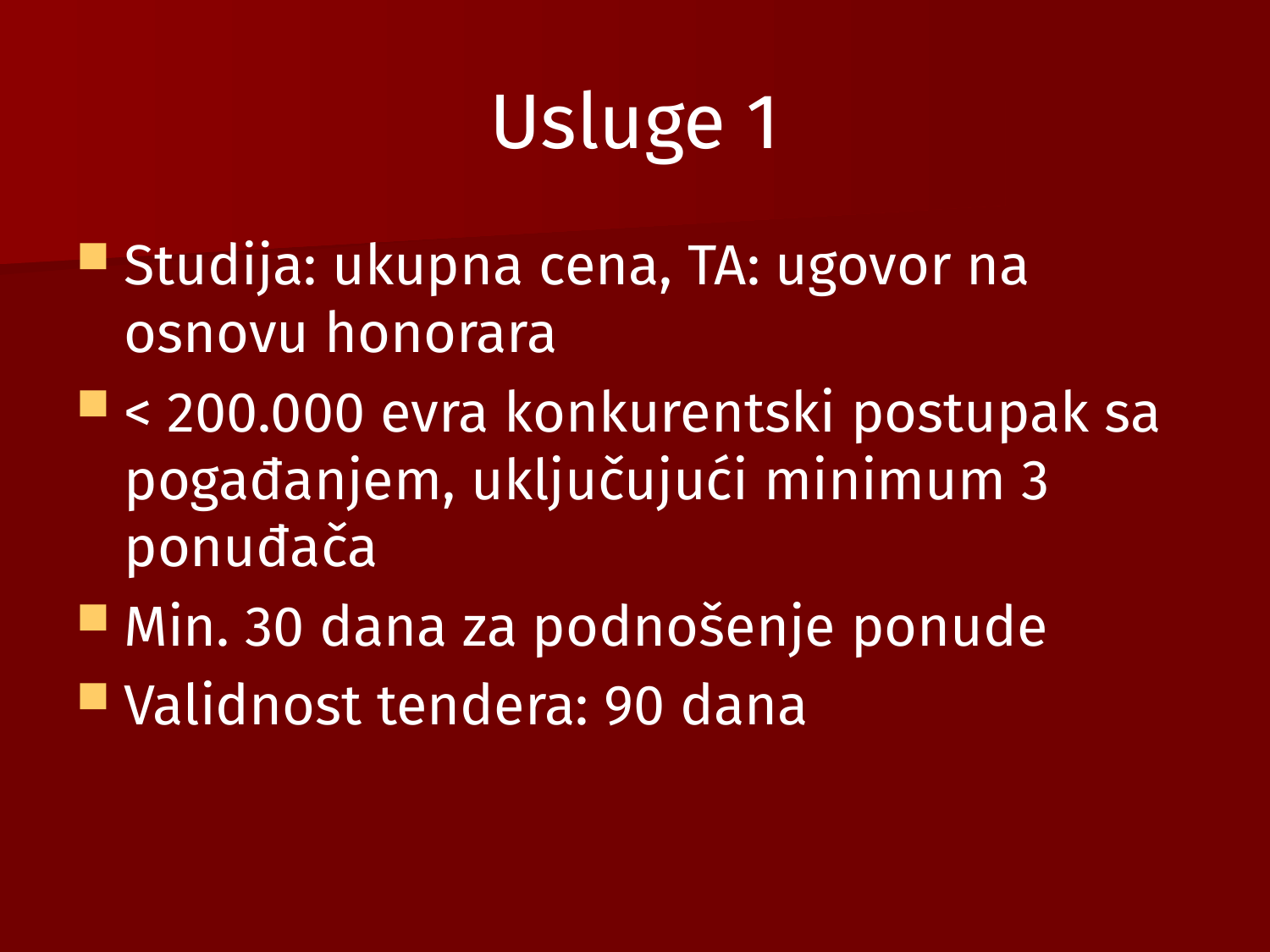

# Usluge 1
Studija: ukupna cena, TA: ugovor na osnovu honorara
< 200.000 evra konkurentski postupak sa pogađanjem, uključujući minimum 3 ponuđača
Min. 30 dana za podnošenje ponude
Validnost tendera: 90 dana